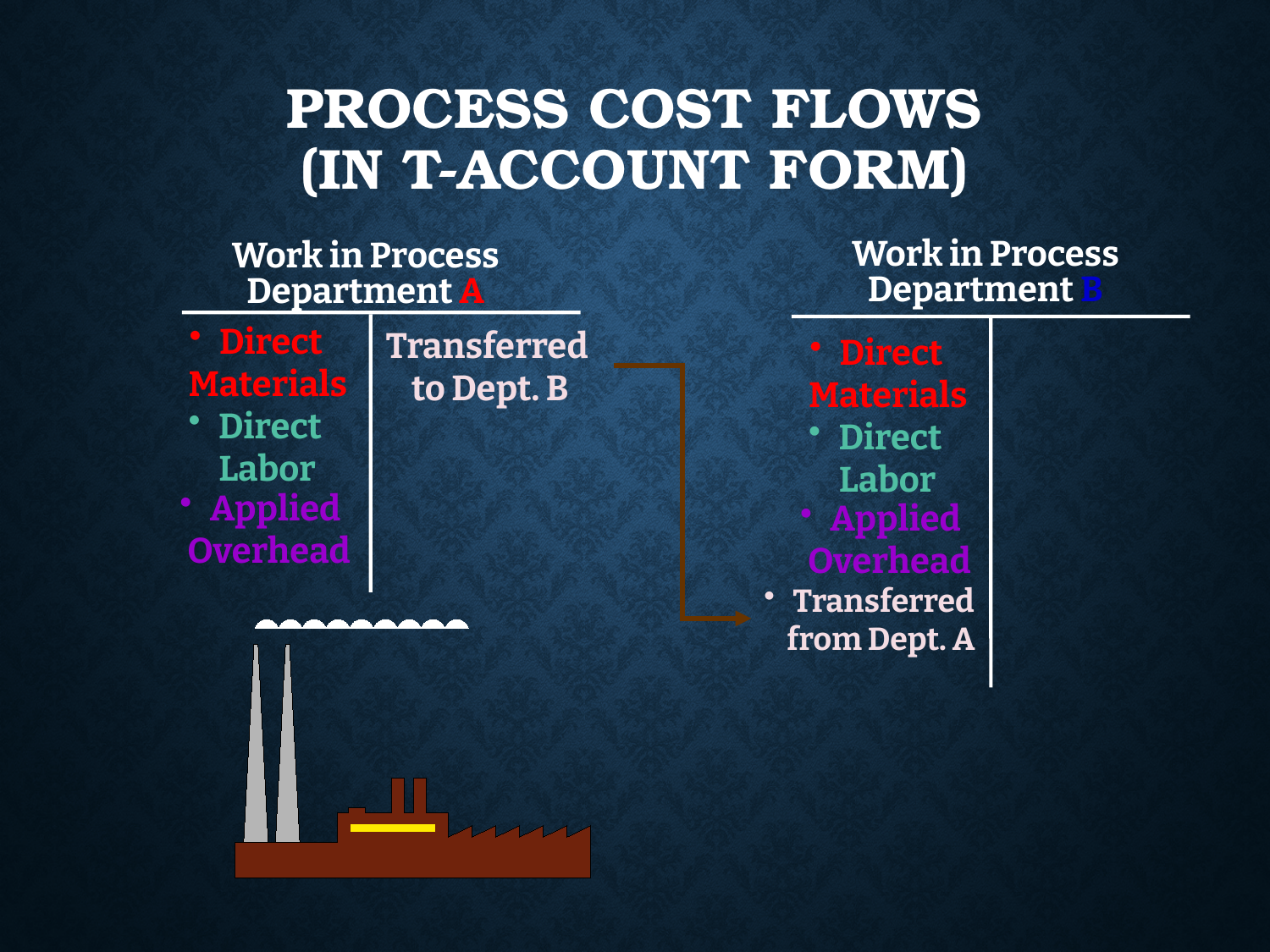

# Process Cost Flows (in T-account form)
Work in Process Department B
Work in Process
Department A

Direct
 Materials

Transferred
 to Dept. B
Transferred
 from Dept. A

Direct
 Materials
Direct
 Labor
Direct
 Labor
Applied
Overhead
Applied
Overhead